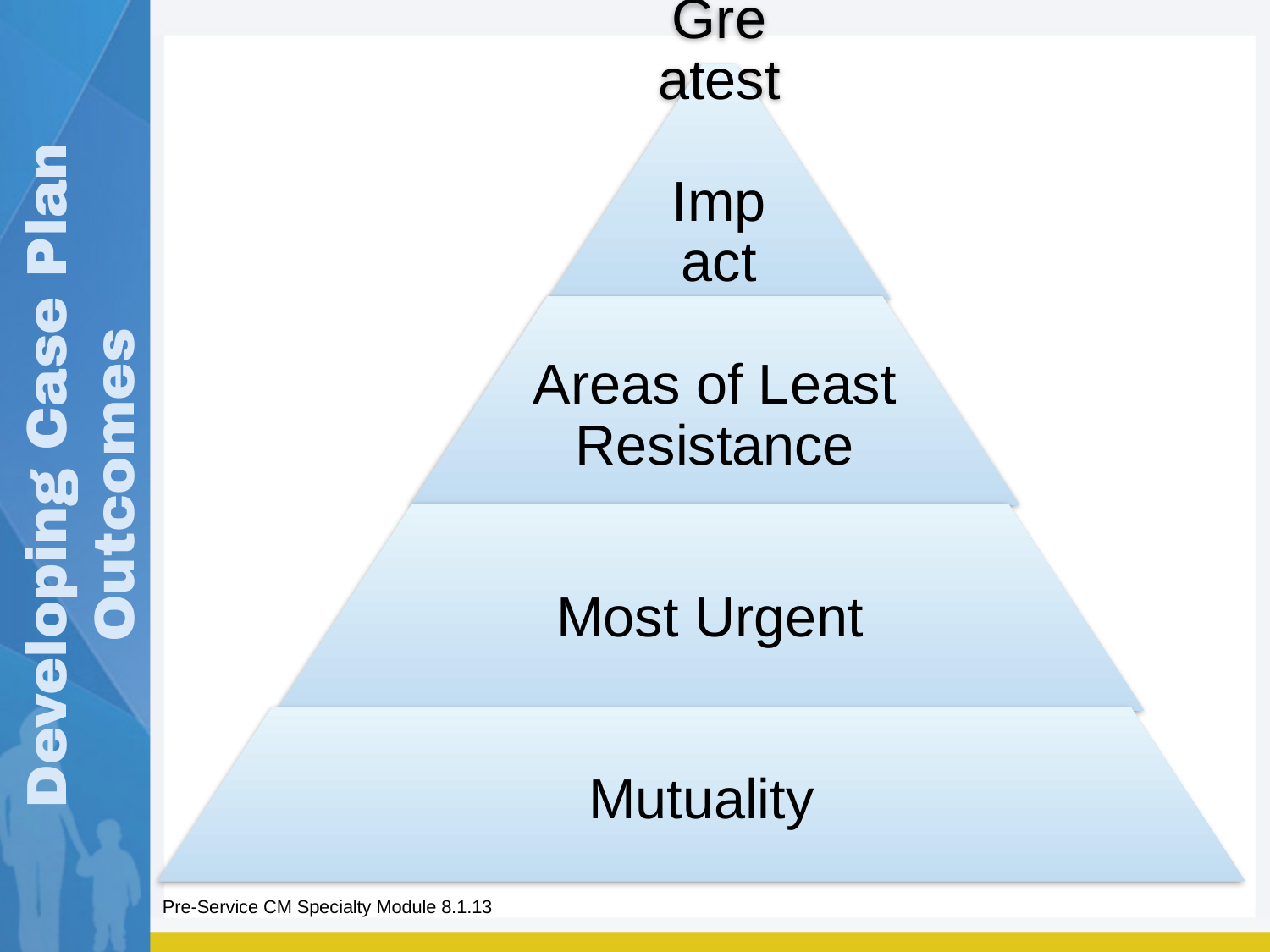

Greatest     Impact
Areas of Least Resistance
Most Urgent
Mutuality
# Developing Case Plan Outcomes
Pre-Service CM Specialty Module 8.1.13